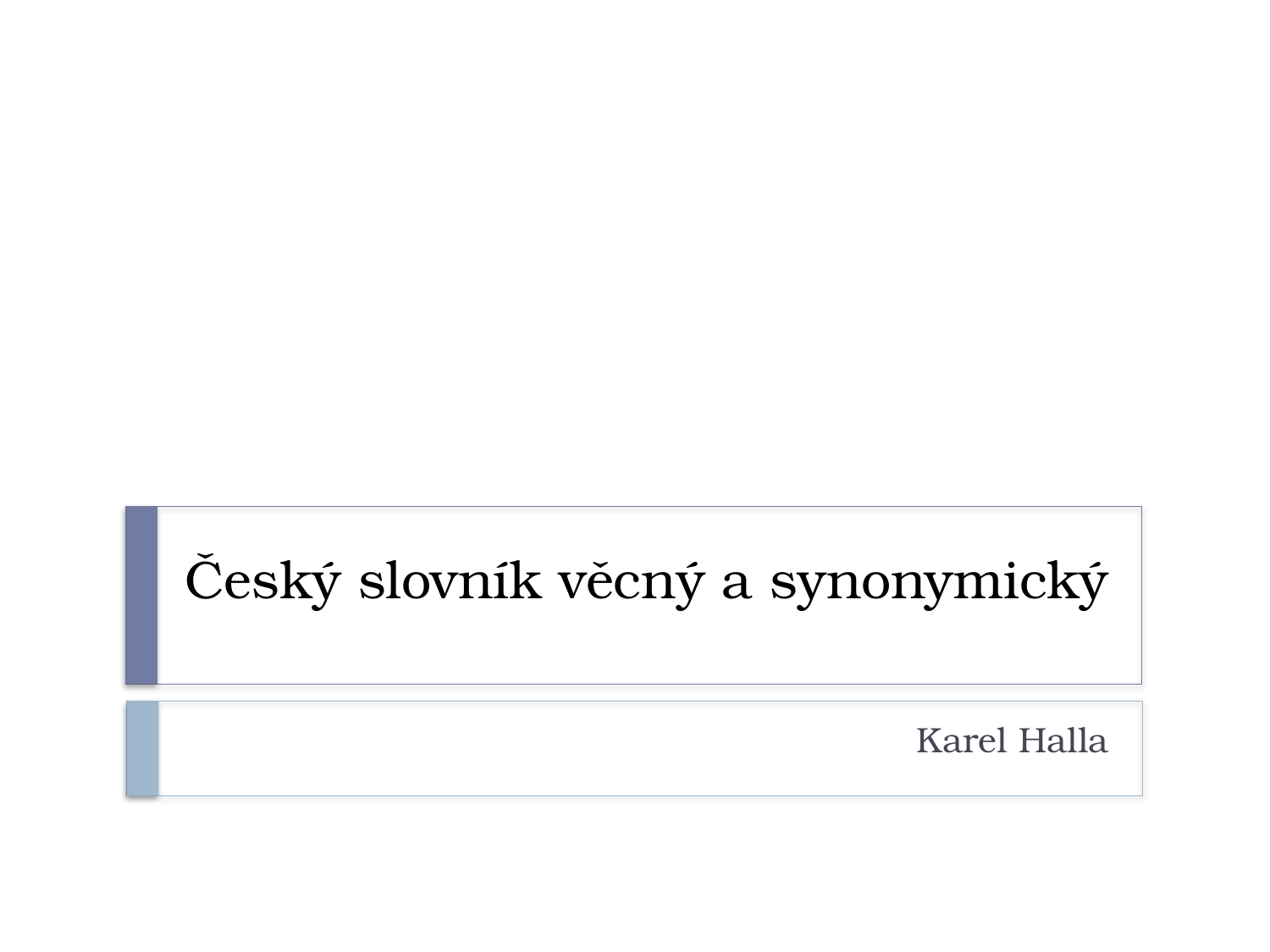

# Český slovník věcný a synonymický
Karel Halla